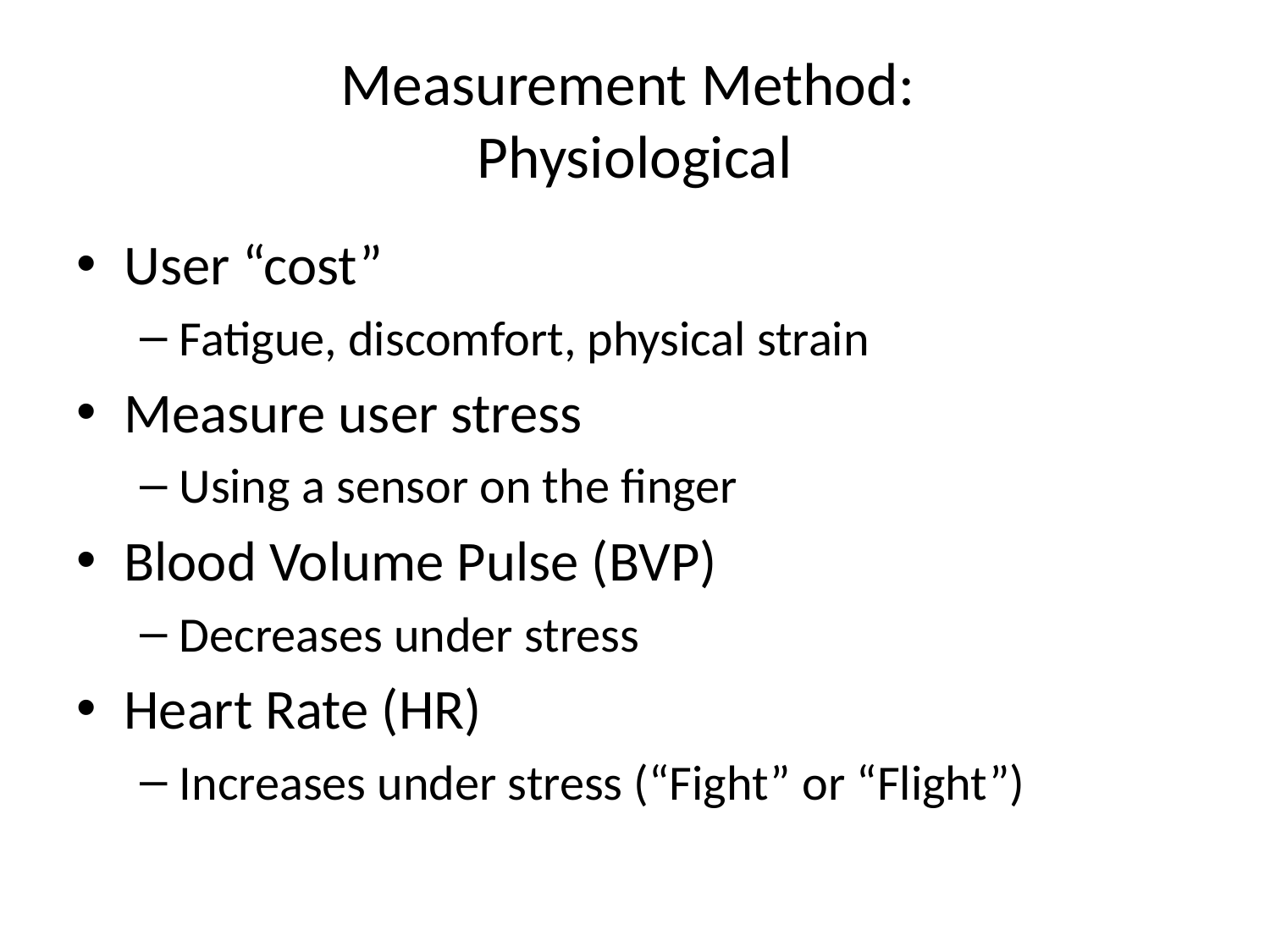

# Measurement Method: Physiological
User “cost”
Fatigue, discomfort, physical strain
Measure user stress
Using a sensor on the finger
Blood Volume Pulse (BVP)
Decreases under stress
Heart Rate (HR)
Increases under stress (“Fight” or “Flight”)